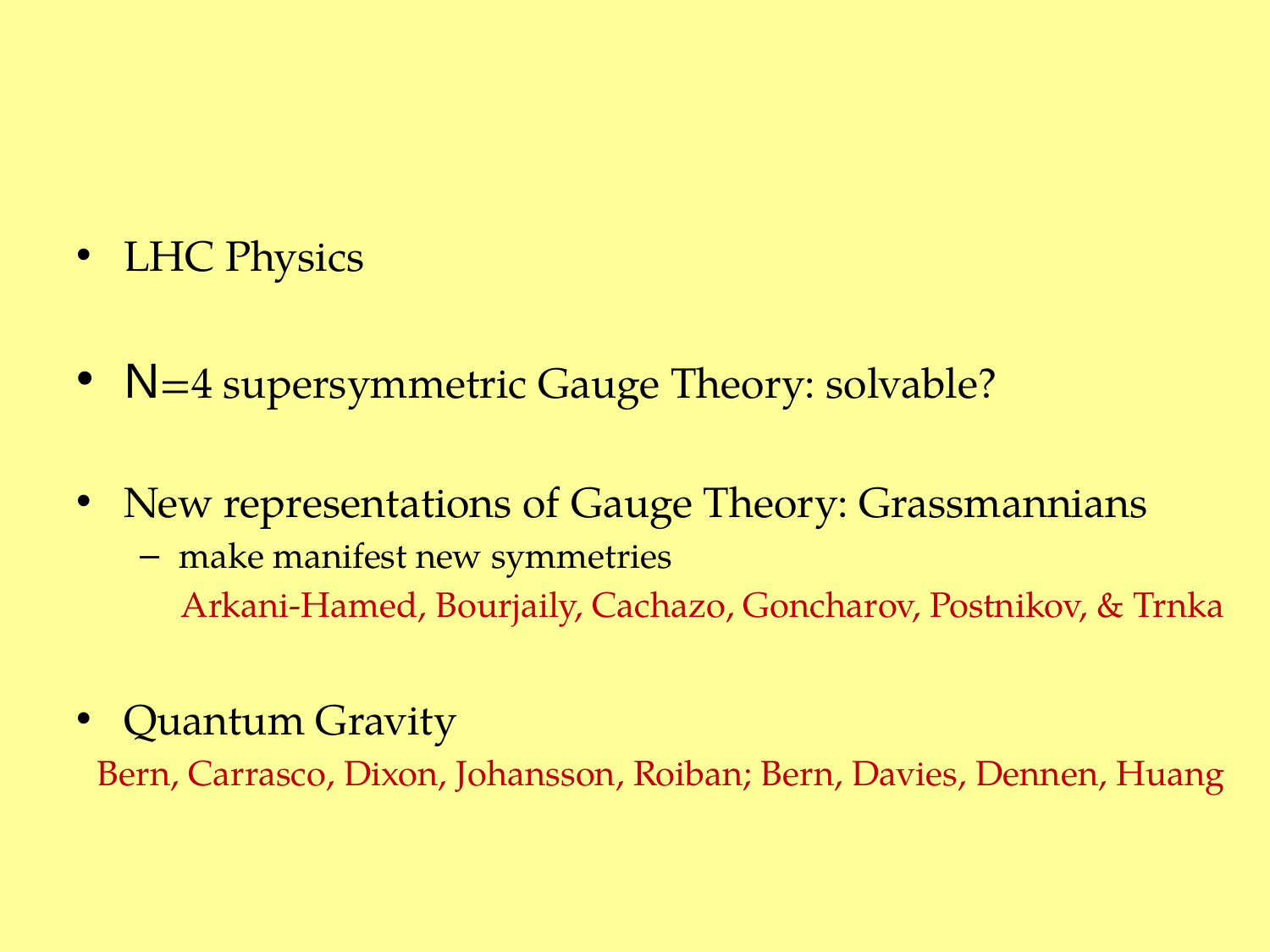

#
LHC Physics

N=4 supersymmetric Gauge Theory: solvable?

New representations of Gauge Theory: Grassmannians
make manifest new symmetries
Arkani-Hamed, Bourjaily, Cachazo, Goncharov, Postnikov, & Trnka

Quantum Gravity
Bern, Carrasco, Dixon, Johansson, Roiban; Bern, Davies, Dennen, Huang